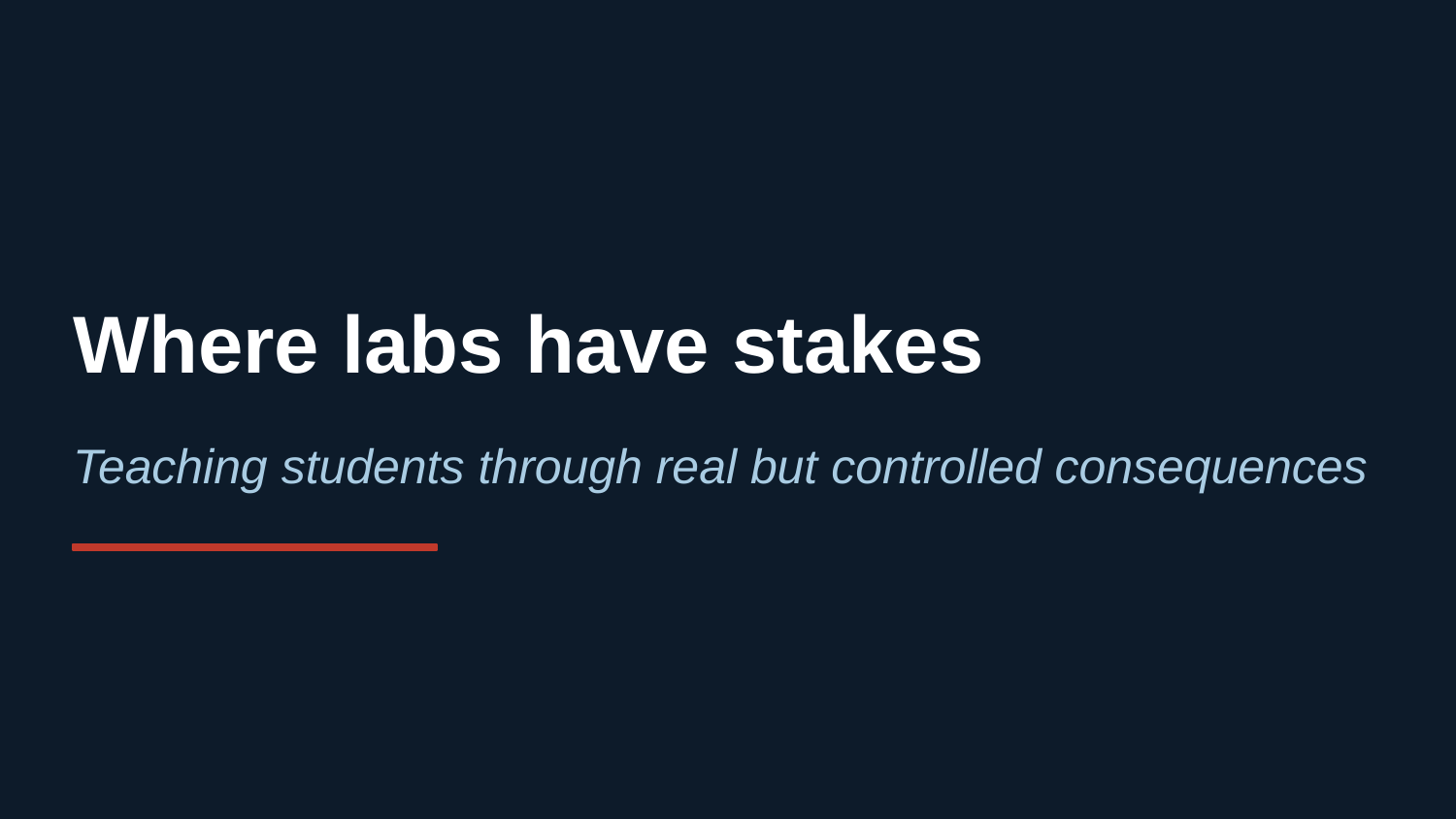

Where labs have stakes
Teaching students through real but controlled consequences